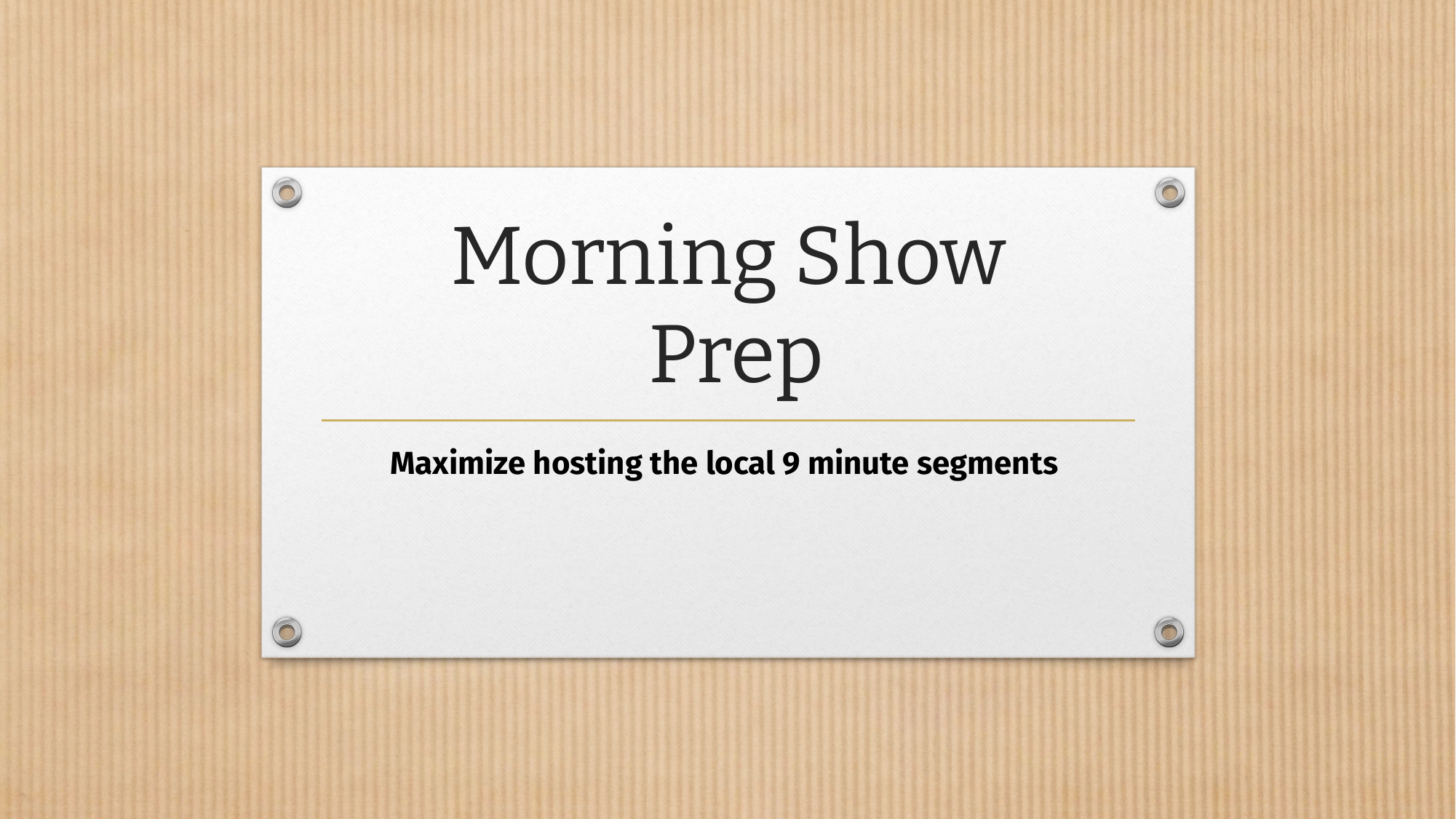

# Morning Show Prep
Maximize hosting the local 9 minute segments